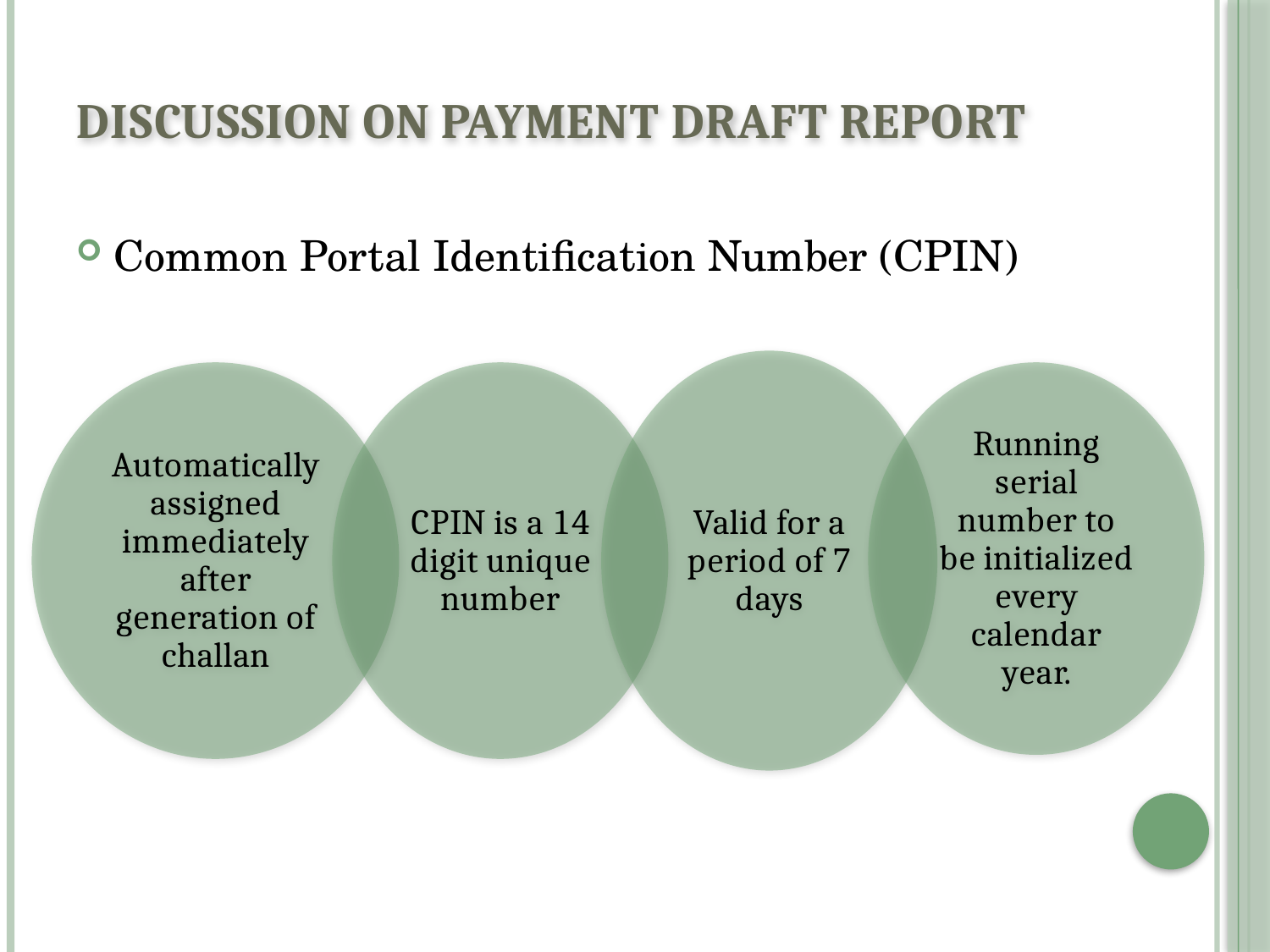

# Discussion on Payment Draft Report
Common Portal Identification Number (CPIN)

Automatically assigned immediately after generation of challan
CPIN is a 14 digit unique number
Valid for a period of 7 days
Running serial number to be initialized every calendar year.